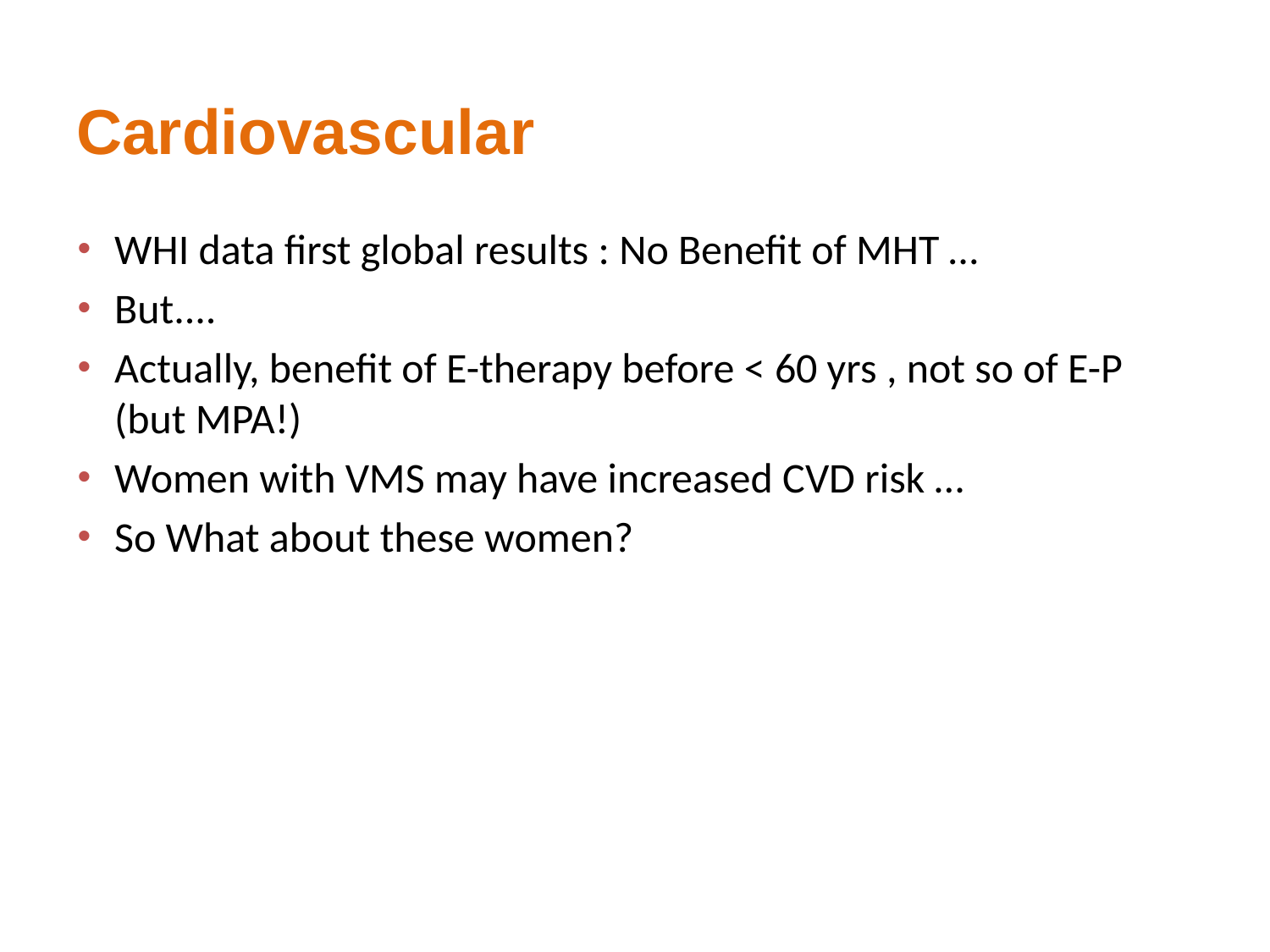

# Cardiovascular
WHI data first global results : No Benefit of MHT …
But....
Actually, benefit of E-therapy before < 60 yrs , not so of E-P (but MPA!)
Women with VMS may have increased CVD risk …
So What about these women?